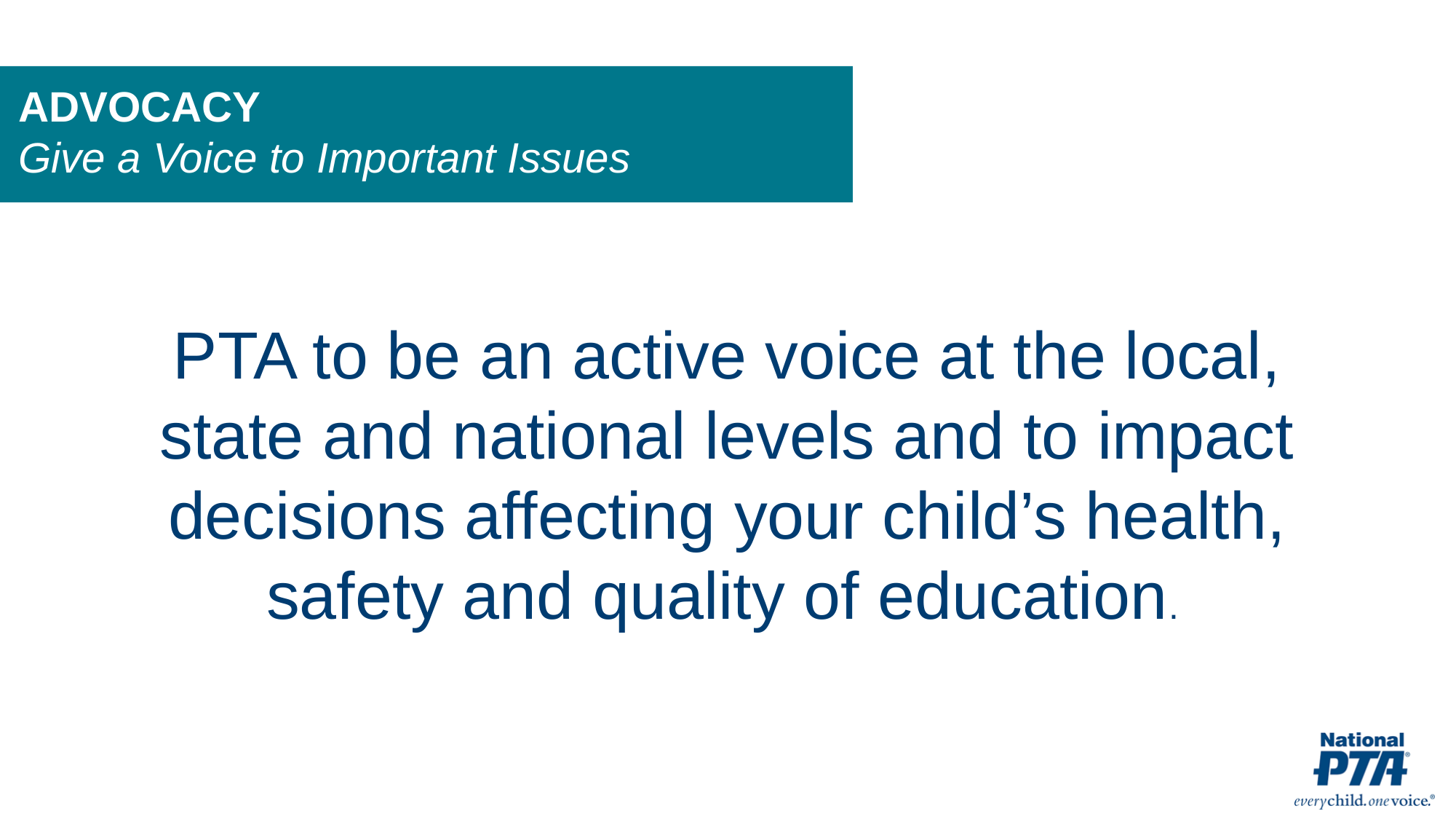

ADVOCACY
Give a Voice to Important Issues

PTA to be an active voice at the local, state and national levels and to impact decisions affecting your child’s health, safety and quality of education.